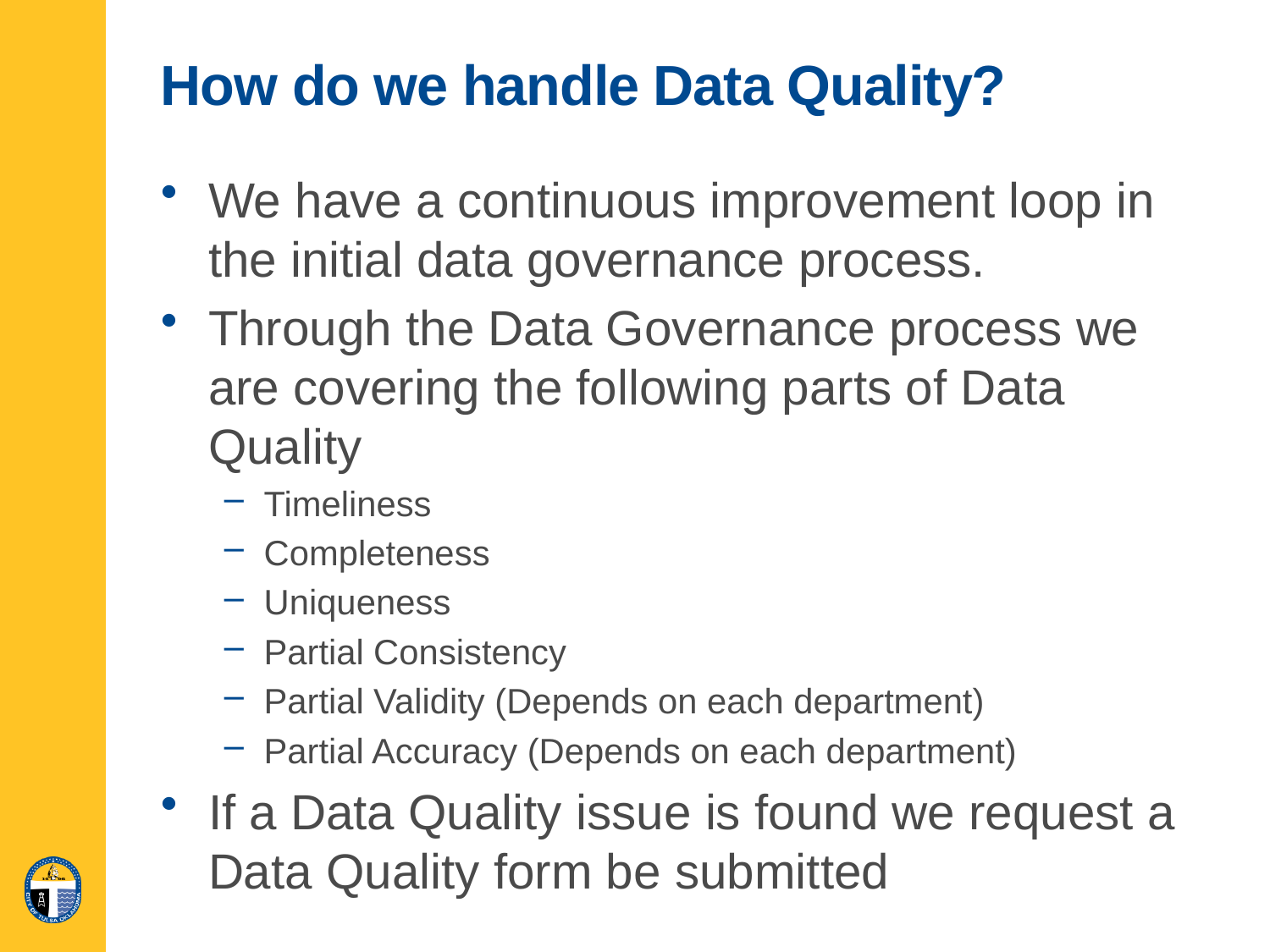

# How do we handle Data Quality?
We have a continuous improvement loop in the initial data governance process.
Through the Data Governance process we are covering the following parts of Data Quality
Timeliness
Completeness
Uniqueness
Partial Consistency
Partial Validity (Depends on each department)
Partial Accuracy (Depends on each department)
If a Data Quality issue is found we request a Data Quality form be submitted